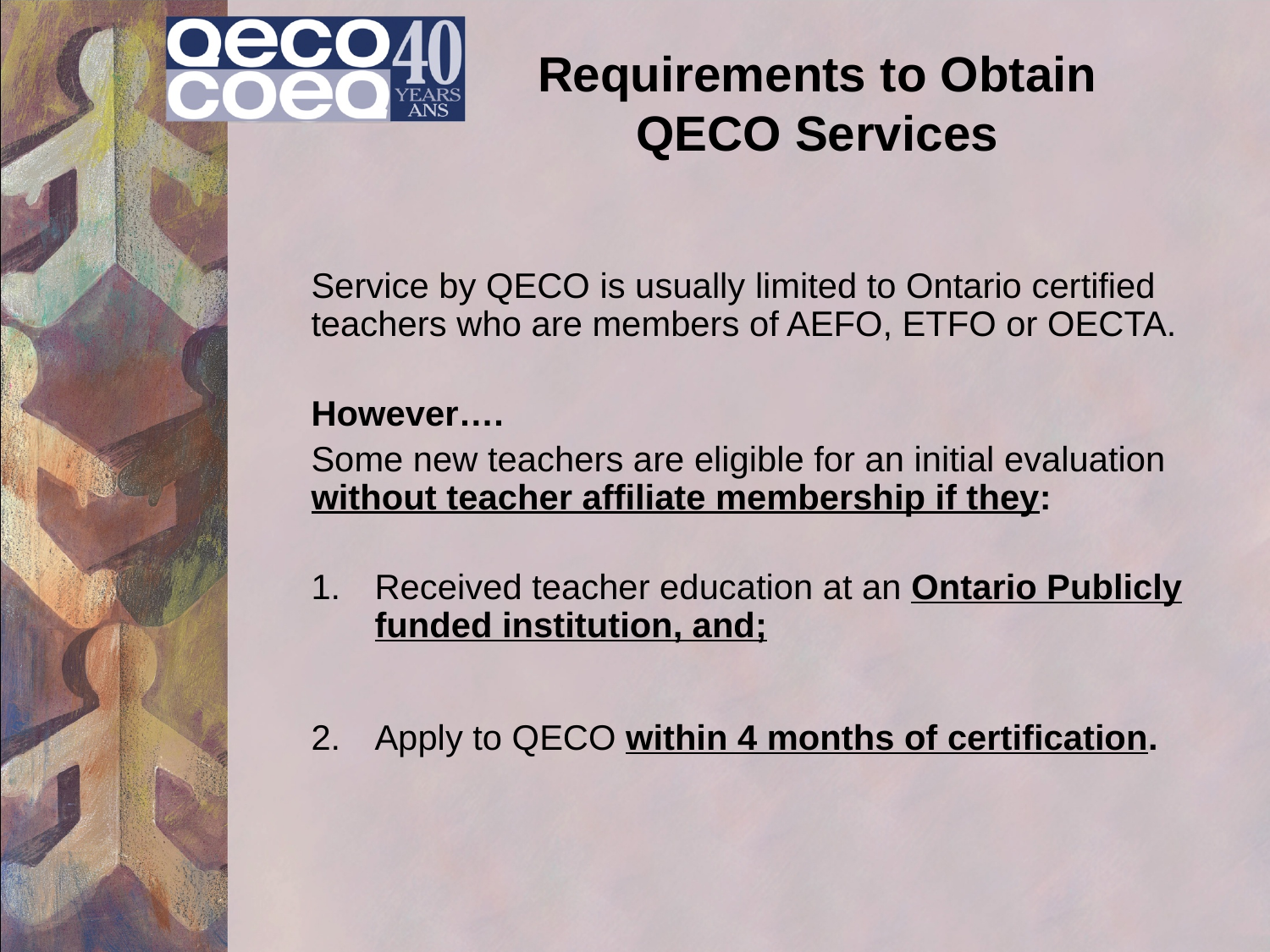

# Requirements to Obtain QECO Services

Service by QECO is usually limited to Ontario certified teachers who are members of AEFO, ETFO or OECTA.

However….
Some new teachers are eligible for an initial evaluation without teacher affiliate membership if they:

Received teacher education at an Ontario Publicly funded institution, and;

Apply to QECO within 4 months of certification.